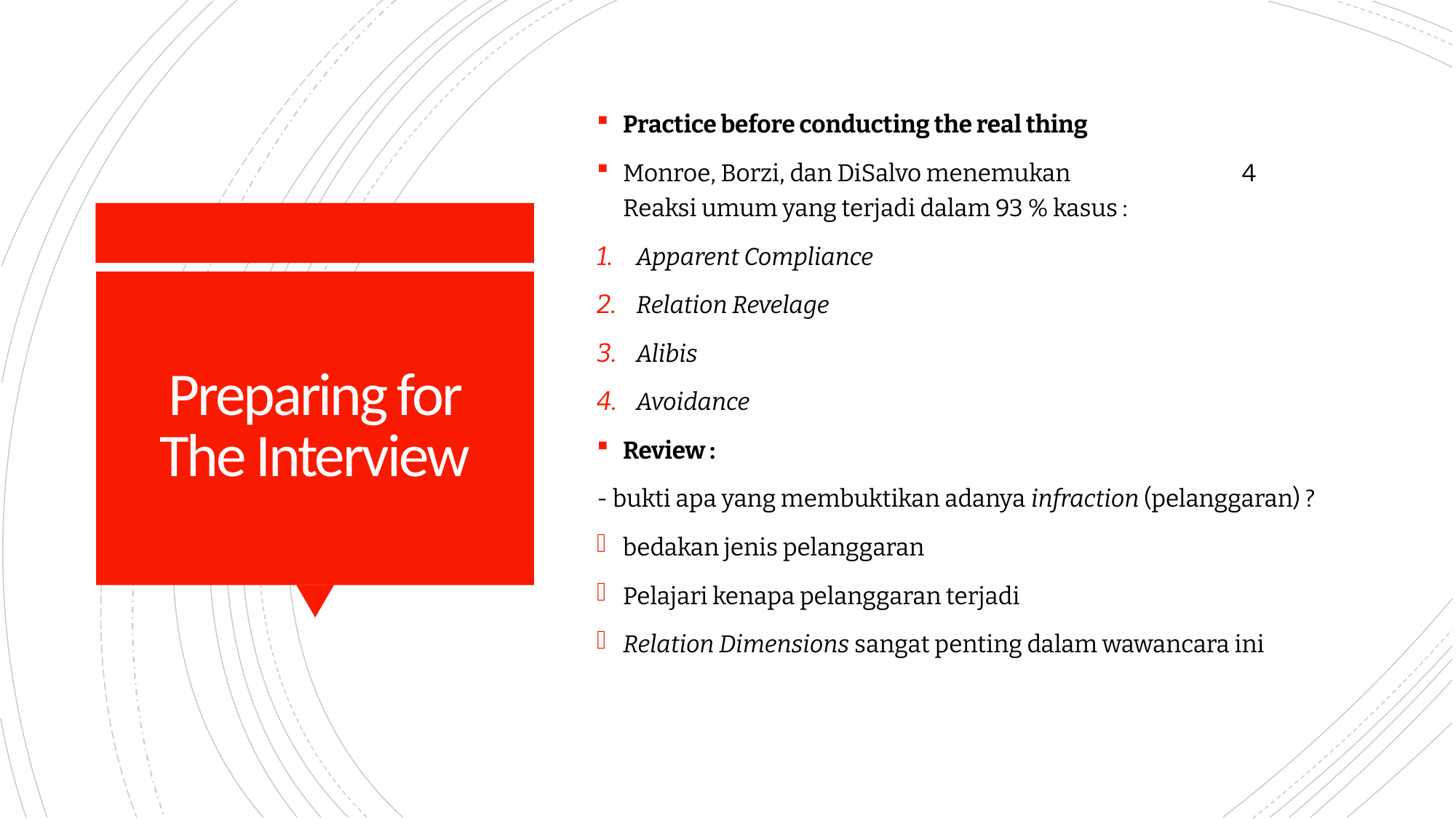

Practice before conducting the real thing
Monroe, Borzi, dan DiSalvo menemukan                                   4 Reaksi umum yang terjadi dalam 93 % kasus :
Apparent Compliance
Relation Revelage
Alibis
Avoidance
Review :
- bukti apa yang membuktikan adanya infraction (pelanggaran) ?
bedakan jenis pelanggaran
Pelajari kenapa pelanggaran terjadi
Relation Dimensions sangat penting dalam wawancara ini

# Preparing for The Interview